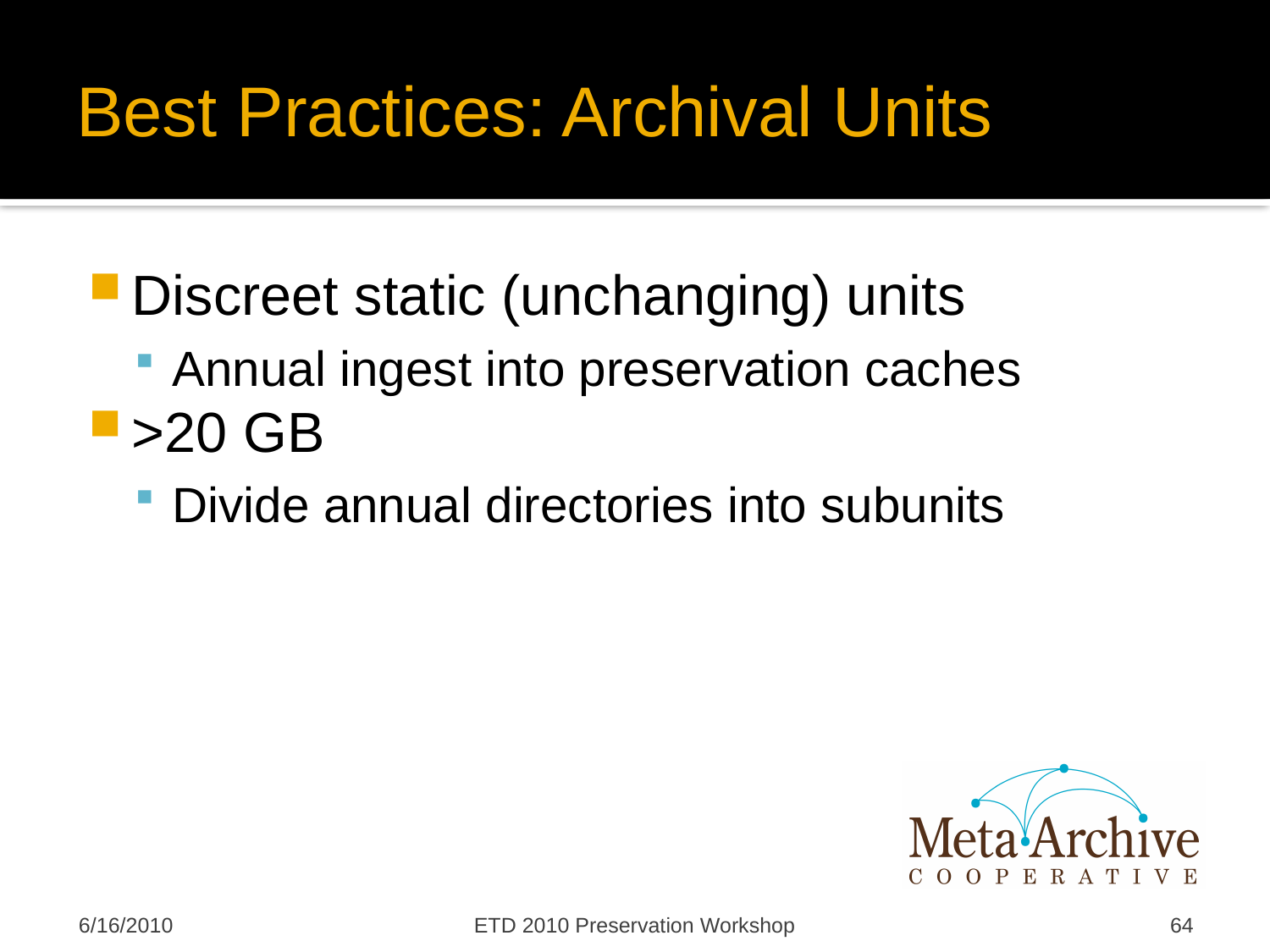

# Best Practices: Archival Units
Discreet static (unchanging) units
Annual ingest into preservation caches
>20 GB
Divide annual directories into subunits
6/16/2010
ETD 2010 Preservation Workshop
64